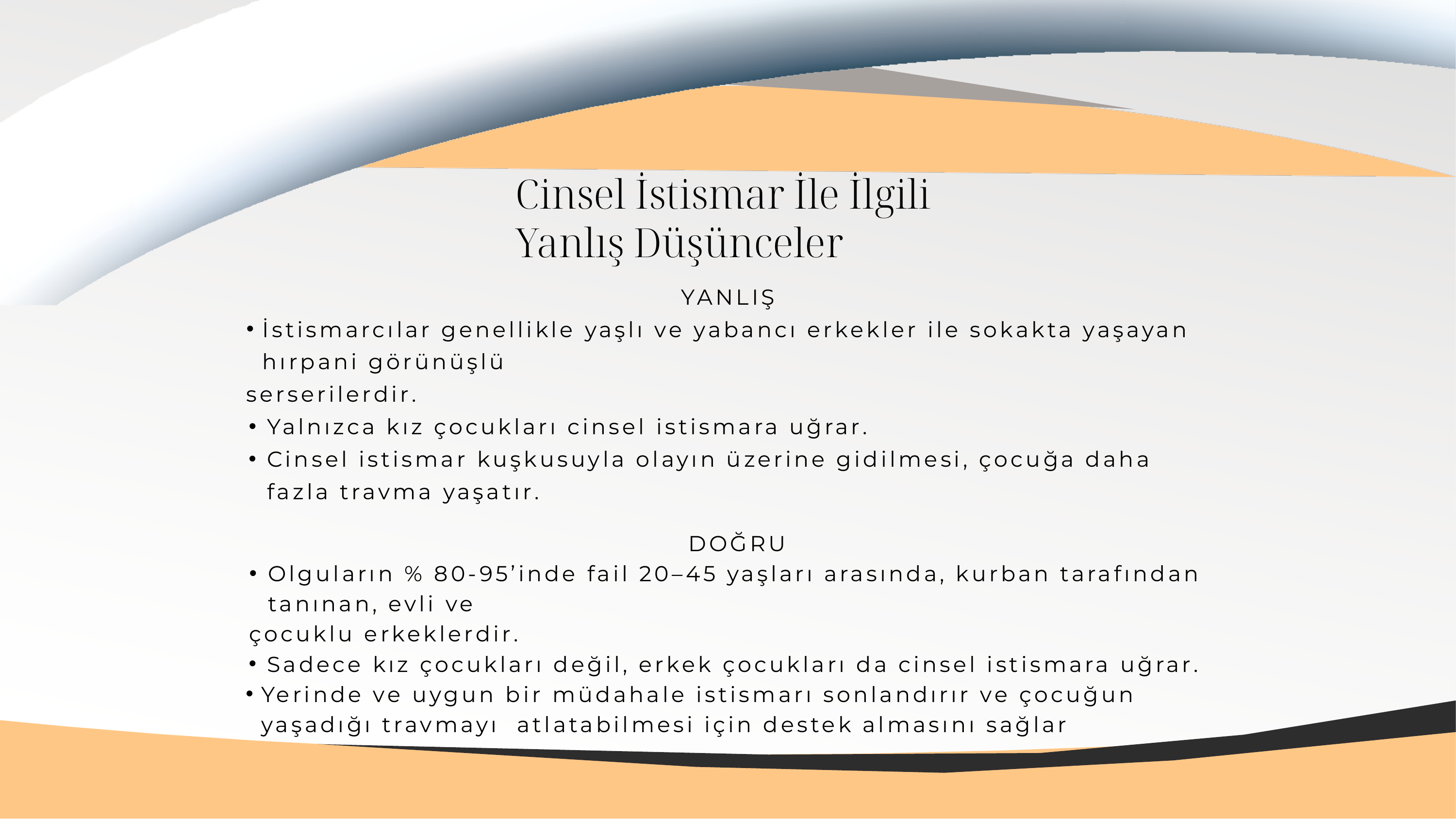

Cinsel İstismar İle İlgili  Yanlış Düşünceler
YANLIŞ
İstismarcılar genellikle yaşlı ve yabancı erkekler ile sokakta yaşayan hırpani görünüşlü
serserilerdir.
Yalnızca kız çocukları cinsel istismara uğrar.
Cinsel istismar kuşkusuyla olayın üzerine gidilmesi, çocuğa daha fazla travma yaşatır.

DOĞRU
Olguların % 80-95’inde fail 20–45 yaşları arasında, kurban tarafından tanınan, evli ve
çocuklu erkeklerdir.
Sadece kız çocukları değil, erkek çocukları da cinsel istismara uğrar.
Yerinde ve uygun bir müdahale istismarı sonlandırır ve çocuğun yaşadığı travmayı  atlatabilmesi için destek almasını sağlar